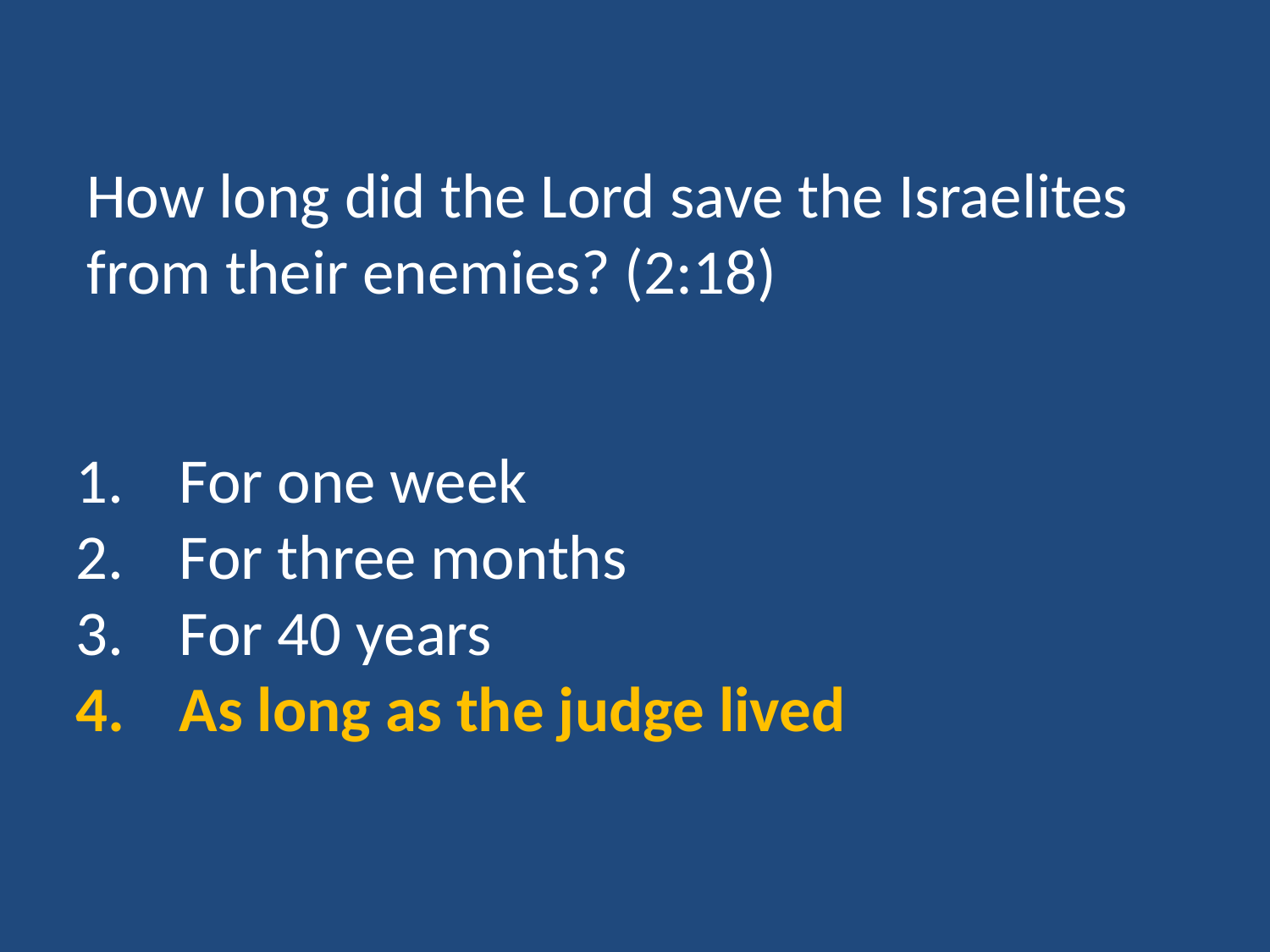

How long did the Lord save the Israelites from their enemies? (2:18)
For one week
For three months
For 40 years
As long as the judge lived